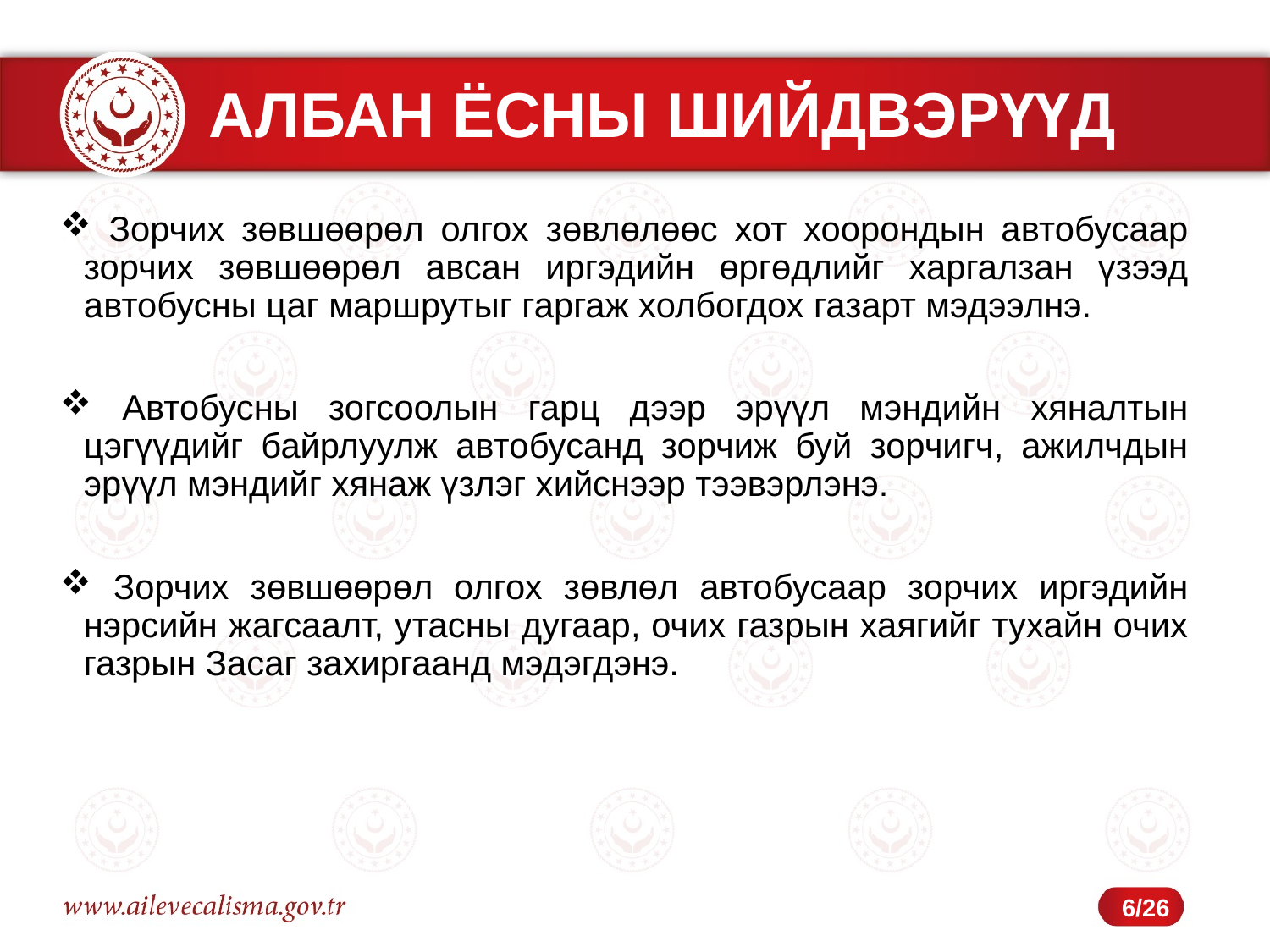

# АЛБАН ЁСНЫ ШИЙДВЭРҮҮД
 Зорчих зөвшөөрөл олгох зөвлөлөөс хот хоорондын автобусаар зорчих зөвшөөрөл авсан иргэдийн өргөдлийг харгалзан үзээд автобусны цаг маршрутыг гаргаж холбогдох газарт мэдээлнэ.

 Автобусны зогсоолын гарц дээр эрүүл мэндийн хяналтын цэгүүдийг байрлуулж автобусанд зорчиж буй зорчигч, ажилчдын эрүүл мэндийг хянаж үзлэг хийснээр тээвэрлэнэ.

 Зорчих зөвшөөрөл олгох зөвлөл автобусаар зорчих иргэдийн нэрсийн жагсаалт, утасны дугаар, очих газрын хаягийг тухайн очих газрын Засаг захиргаанд мэдэгдэнэ.

2/7
6/26